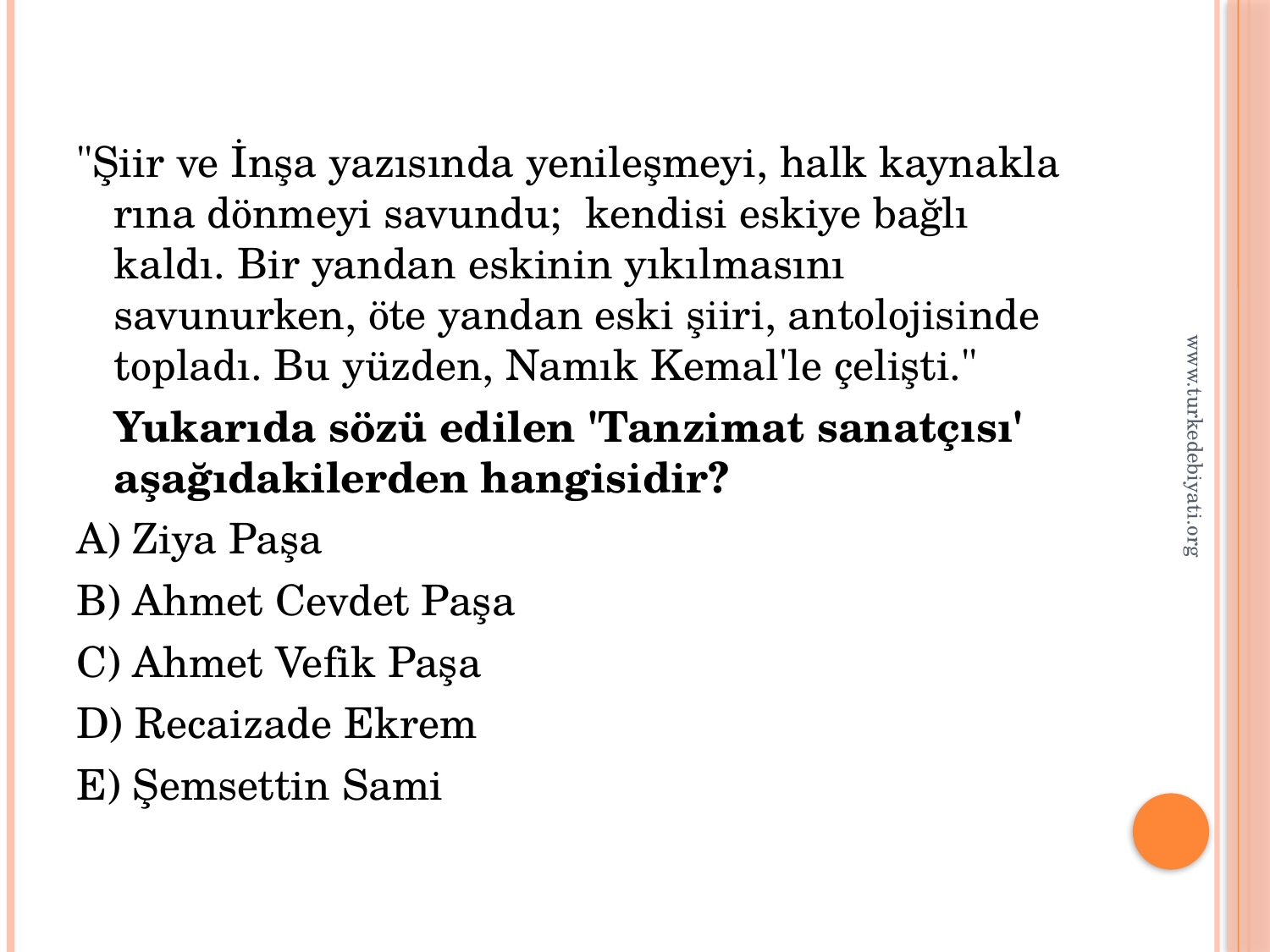

"Şiir ve İnşa yazısında yenileşmeyi, halk kaynakla­rına dönmeyi savundu;  kendisi eskiye bağlı kaldı. Bir yandan eskinin yıkılmasını savunurken, öte yandan eski şiiri, antolojisinde topladı. Bu yüzden, Namık Kemal'le çelişti."
	Yukarıda sözü edilen 'Tanzimat sanatçısı' aşa­ğıdakilerden hangisidir?
A) Ziya Paşa
B) Ahmet Cevdet Paşa
C) Ahmet Vefik Paşa
D) Recaizade Ekrem
E) Şemsettin Sami

www.turkedebiyati.org